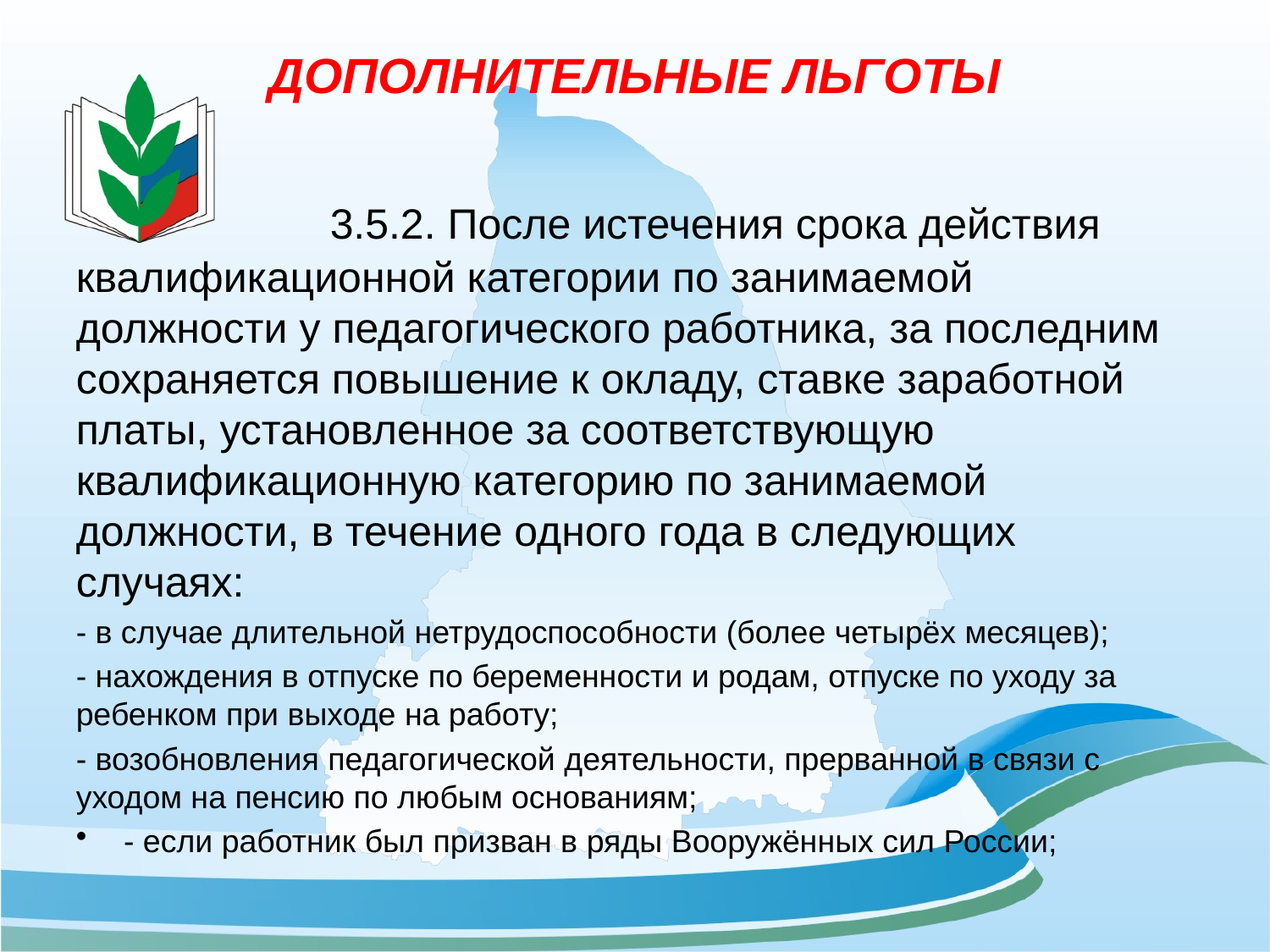

# ДОПОЛНИТЕЛЬНЫЕ ЛЬГОТЫ
		3.5.2. После истечения срока действия квалификационной категории по занимаемой должности у педагогического работника, за последним сохраняется повышение к окладу, ставке заработной платы, установленное за соответствующую квалификационную категорию по занимаемой должности, в течение одного года в следующих случаях:
- в случае длительной нетрудоспособности (более четырёх месяцев);
- нахождения в отпуске по беременности и родам, отпуске по уходу за ребенком при выходе на работу;
- возобновления педагогической деятельности, прерванной в связи с уходом на пенсию по любым основаниям;
- если работник был призван в ряды Вооружённых сил России;